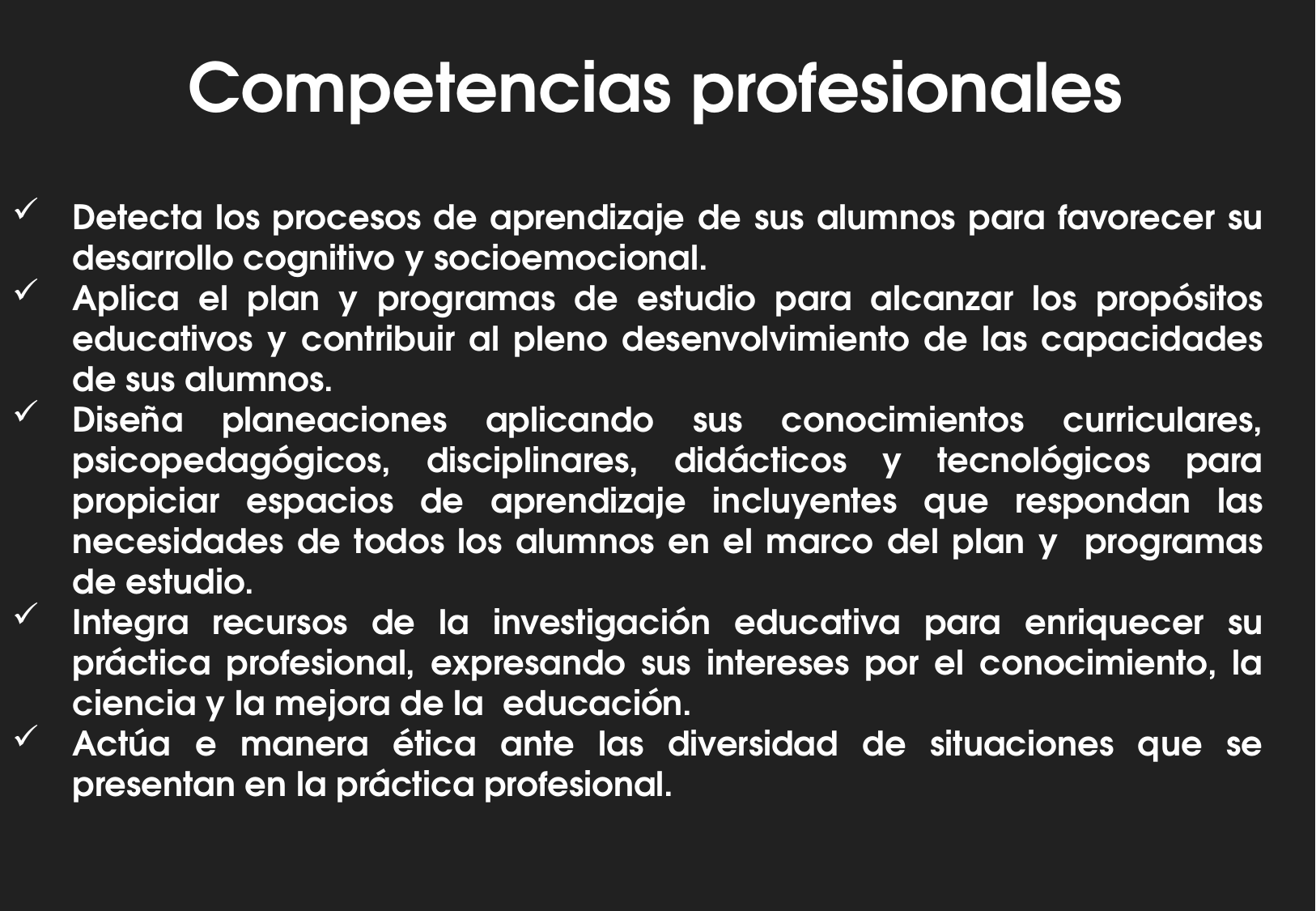

Competencias profesionales
Detecta los procesos de aprendizaje de sus alumnos para favorecer su desarrollo cognitivo y socioemocional.
Aplica el plan y programas de estudio para alcanzar los propósitos educativos y contribuir al pleno desenvolvimiento de las capacidades de sus alumnos.
Diseña planeaciones aplicando sus conocimientos curriculares, psicopedagógicos, disciplinares, didácticos y tecnológicos para propiciar espacios de aprendizaje incluyentes que respondan las necesidades de todos los alumnos en el marco del plan y  programas de estudio.
Integra recursos de la investigación educativa para enriquecer su práctica profesional, expresando sus intereses por el conocimiento, la ciencia y la mejora de la  educación.
Actúa e manera ética ante las diversidad de situaciones que se presentan en la práctica profesional.